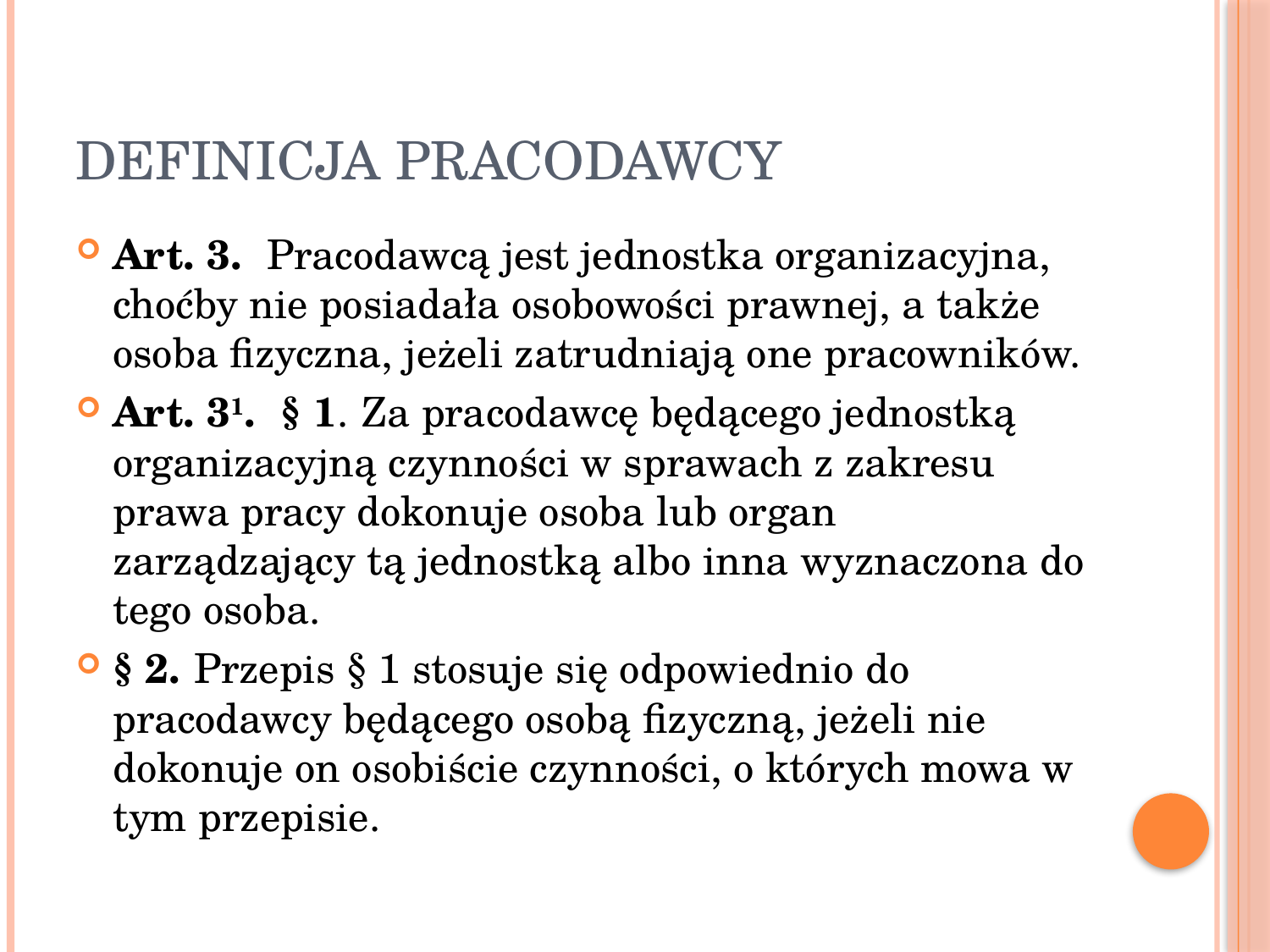

# DEFINICJA PRACODAWCY
Art. 3.  Pracodawcą jest jednostka organizacyjna, choćby nie posiadała osobowości prawnej, a także osoba fizyczna, jeżeli zatrudniają one pracowników.
Art. 31.  § 1. Za pracodawcę będącego jednostką organizacyjną czynności w sprawach z zakresu prawa pracy dokonuje osoba lub organ zarządzający tą jednostką albo inna wyznaczona do tego osoba.
§ 2. Przepis § 1 stosuje się odpowiednio do pracodawcy będącego osobą fizyczną, jeżeli nie dokonuje on osobiście czynności, o których mowa w tym przepisie.